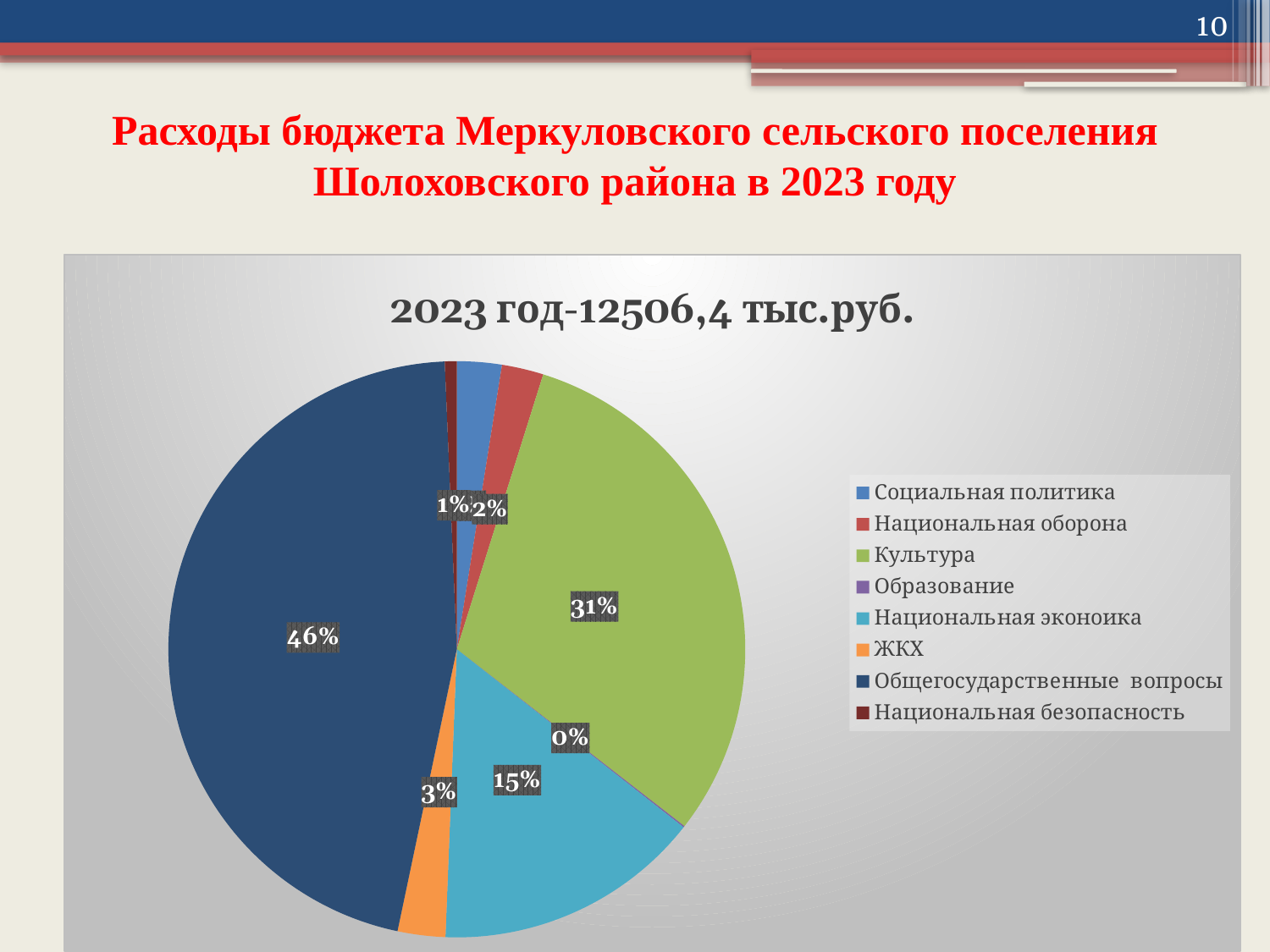

10
# Расходы бюджета Меркуловского сельского поселения Шолоховского района в 2023 году

### Chart:

| Category | 2023 год-12506,4 тыс.руб. |
|---|---|
| Социальная политика | 315.0 |
| Национальная оборона | 294.0 |
| Культура | 3856.7 |
| Образование | 10.0 |
| Национальная эконоика | 1888.1 |
| ЖКХ | 335.8 |
| Общегосударственные  вопросы | 5786.8 |
| Национальная безопасность | 84.0 |